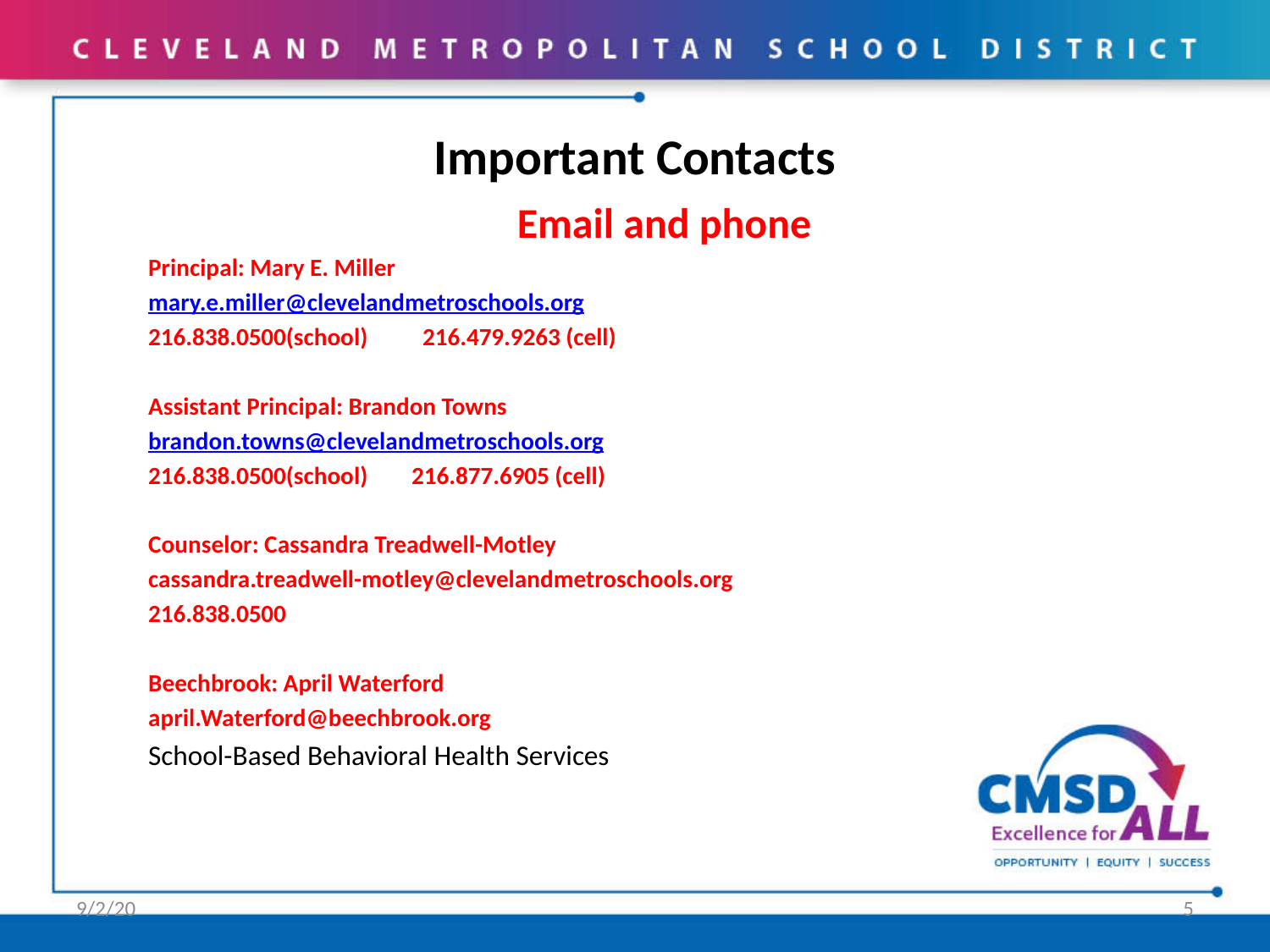

# Important Contacts
Email and phone
Principal: Mary E. Miller
mary.e.miller@clevelandmetroschools.org
216.838.0500(school)          216.479.9263 (cell)

Assistant Principal: Brandon Towns
brandon.towns@clevelandmetroschools.org
216.838.0500(school)        216.877.6905 (cell)

Counselor: Cassandra Treadwell-Motley
cassandra.treadwell-motley@clevelandmetroschools.org
216.838.0500

Beechbrook: April Waterford
april.Waterford@beechbrook.org
School-Based Behavioral Health Services
9/2/20
5